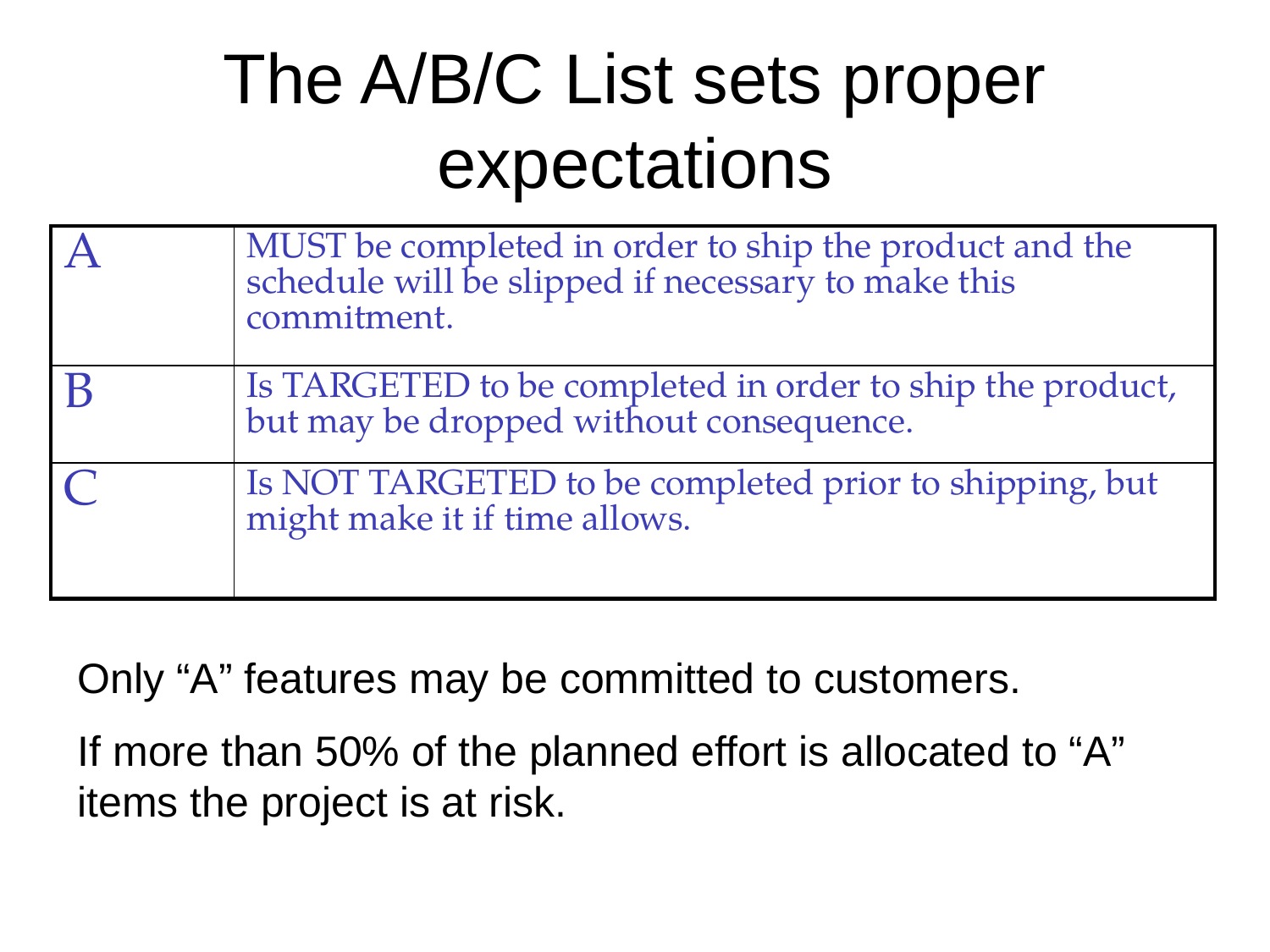

# The A/B/C List sets proper expectations
| A | MUST be completed in order to ship the product and the schedule will be slipped if necessary to make this commitment. |
| --- | --- |
| B | Is TARGETED to be completed in order to ship the product, but may be dropped without consequence. |
| C | Is NOT TARGETED to be completed prior to shipping, but might make it if time allows. |
Only “A” features may be committed to customers.
If more than 50% of the planned effort is allocated to “A” items the project is at risk.